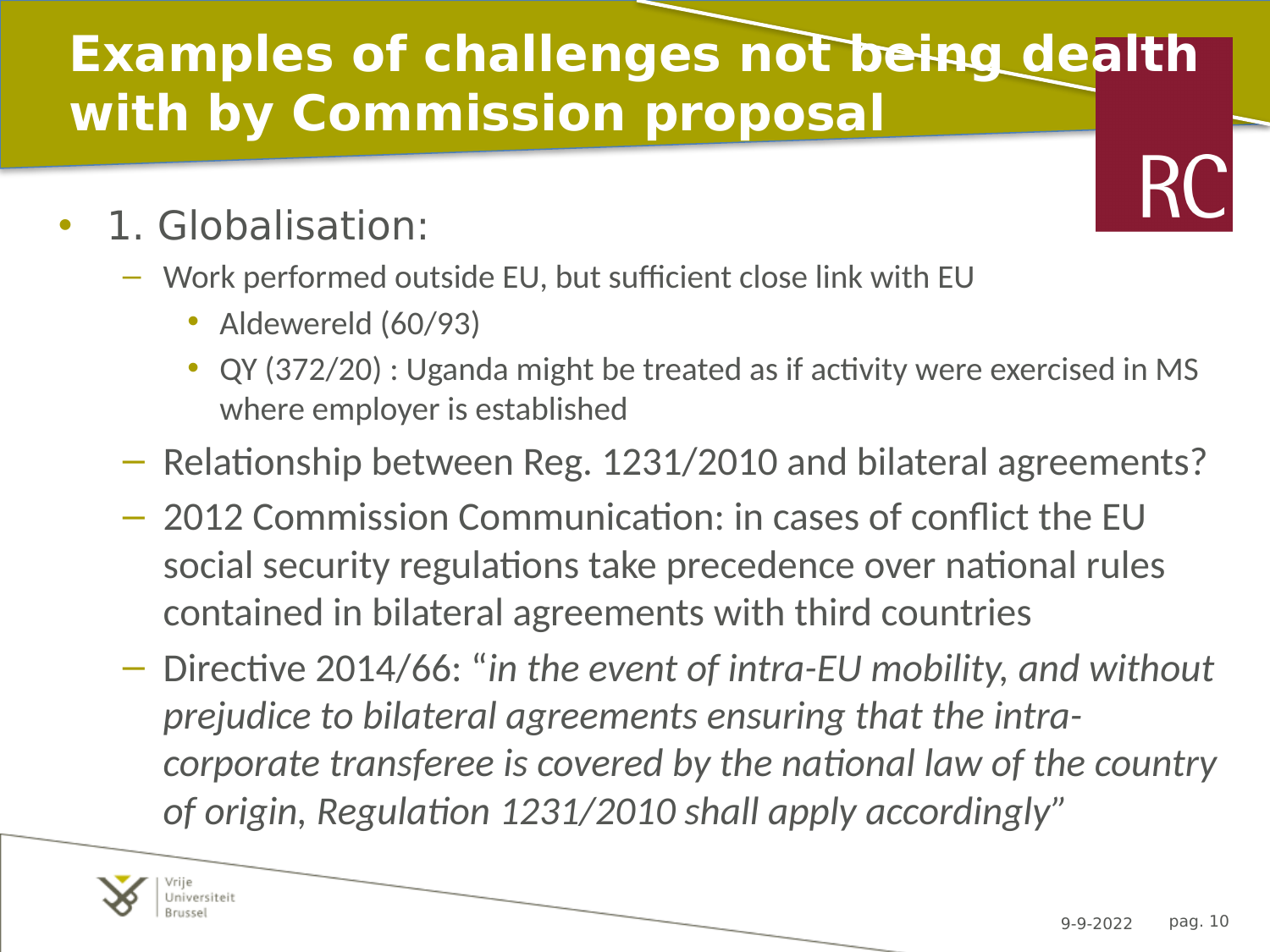

# Examples of challenges not being dealth with by Commission proposal
1. Globalisation:
Work performed outside EU, but sufficient close link with EU
Aldewereld (60/93)
QY (372/20) : Uganda might be treated as if activity were exercised in MS where employer is established
Relationship between Reg. 1231/2010 and bilateral agreements?
2012 Commission Communication: in cases of conflict the EU social security regulations take precedence over national rules contained in bilateral agreements with third countries
Directive 2014/66: “in the event of intra-EU mobility, and without prejudice to bilateral agreements ensuring that the intra-corporate transferee is covered by the national law of the country of origin, Regulation 1231/2010 shall apply accordingly”